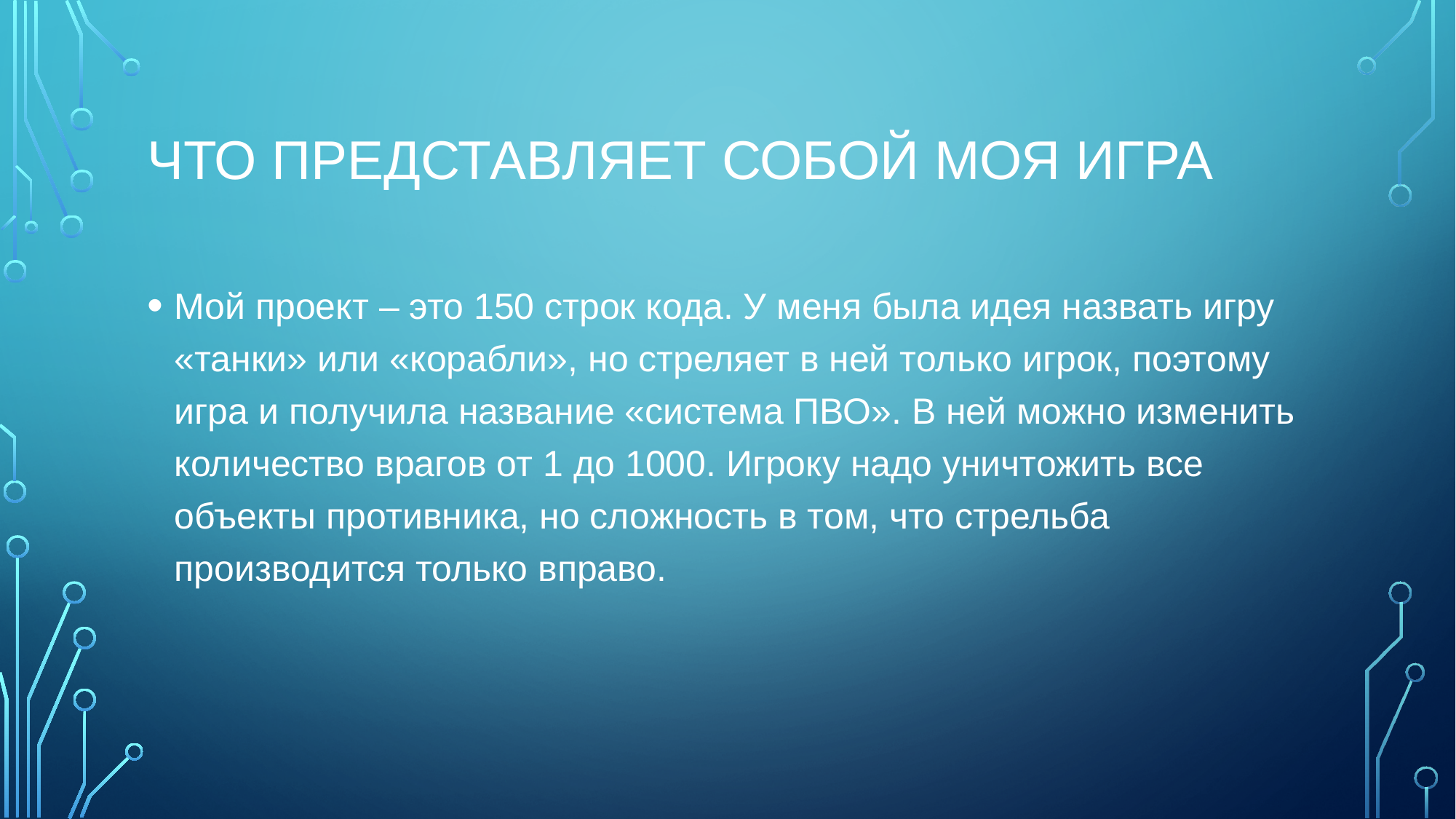

# Что представляет собой моя игра
Мой проект – это 150 строк кода. У меня была идея назвать игру «танки» или «корабли», но стреляет в ней только игрок, поэтому игра и получила название «система ПВО». В ней можно изменить количество врагов от 1 до 1000. Игроку надо уничтожить все объекты противника, но сложность в том, что стрельба производится только вправо.